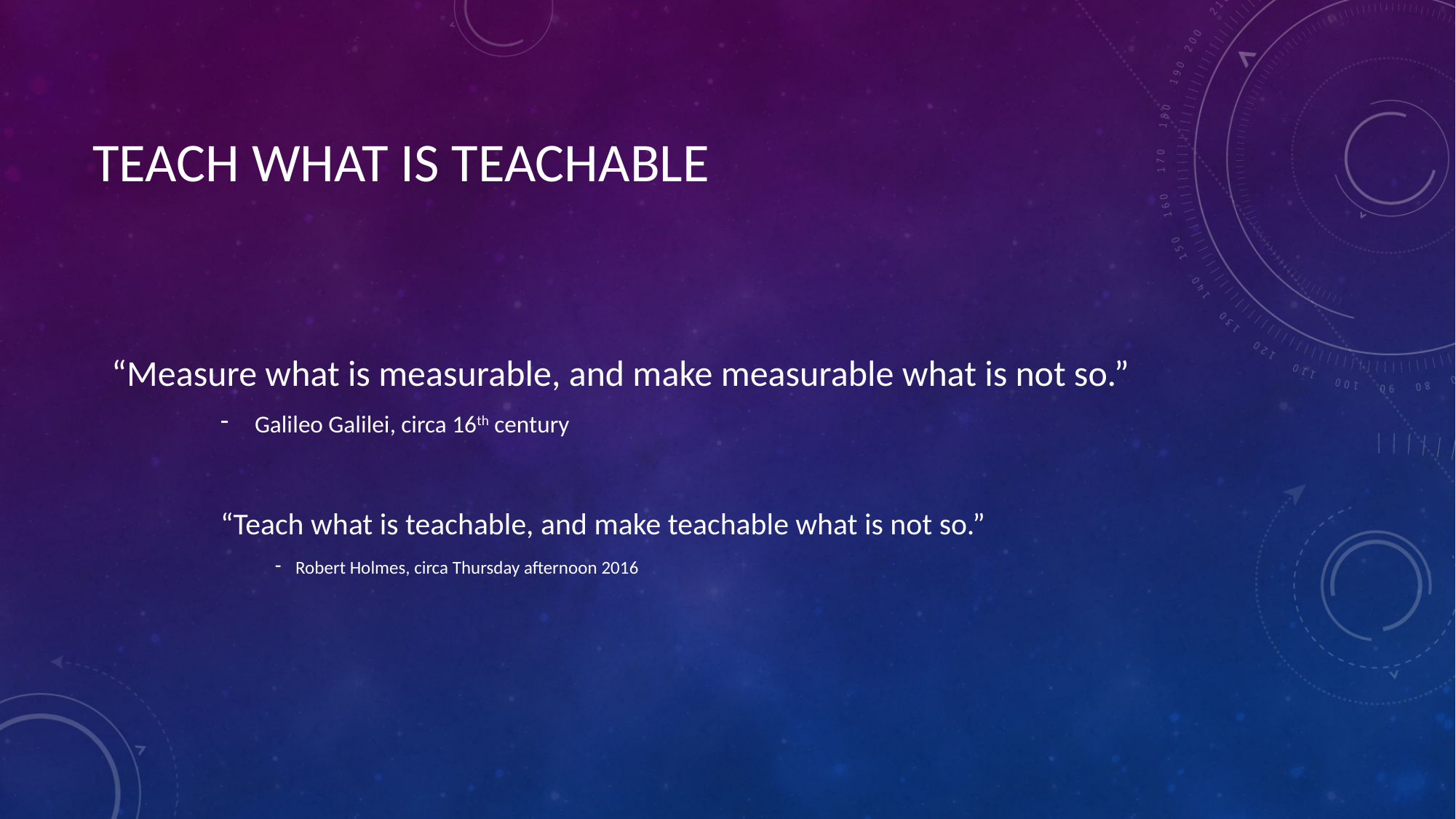

# Teach what is teachable
“Measure what is measurable, and make measurable what is not so.”
Galileo Galilei, circa 16th century

	“Teach what is teachable, and make teachable what is not so.”
Robert Holmes, circa Thursday afternoon 2016